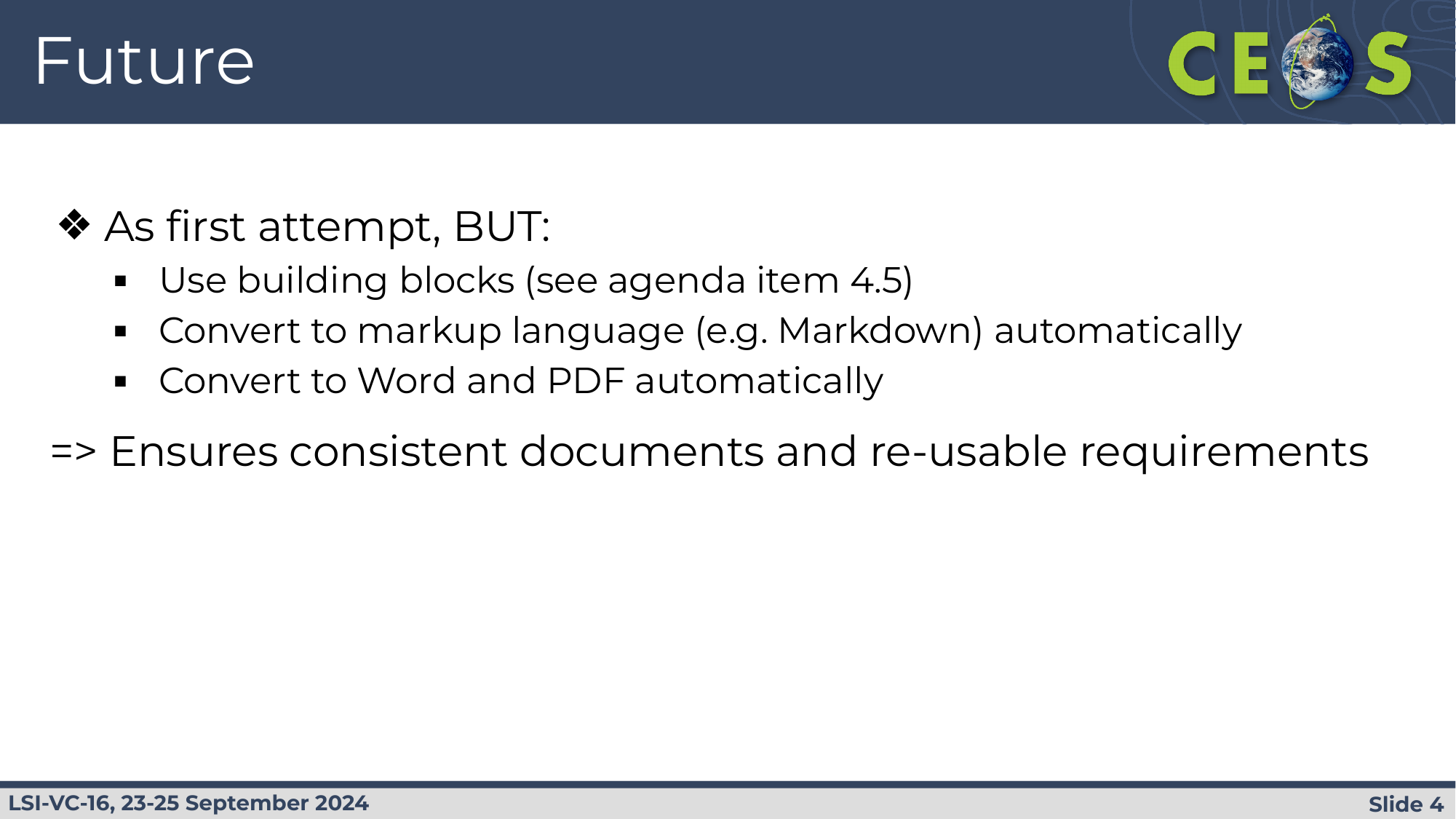

# Future
As first attempt, BUT:
Use building blocks (see agenda item 4.5)
Convert to markup language (e.g. Markdown) automatically
Convert to Word and PDF automatically
=> Ensures consistent documents and re-usable requirements